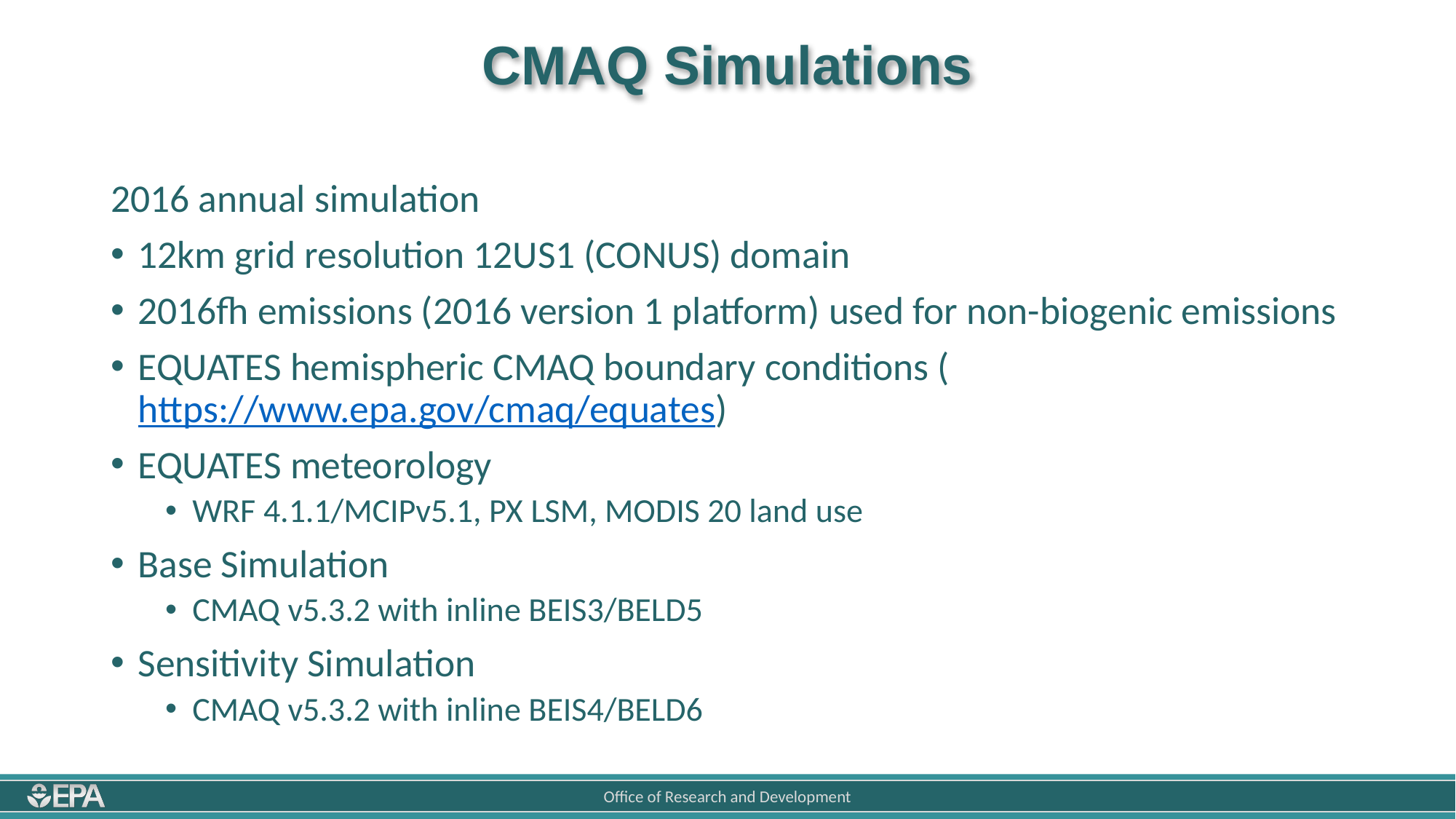

# CMAQ Simulations
2016 annual simulation
12km grid resolution 12US1 (CONUS) domain
2016fh emissions (2016 version 1 platform) used for non-biogenic emissions
EQUATES hemispheric CMAQ boundary conditions (https://www.epa.gov/cmaq/equates)
EQUATES meteorology
WRF 4.1.1/MCIPv5.1, PX LSM, MODIS 20 land use
Base Simulation
CMAQ v5.3.2 with inline BEIS3/BELD5
Sensitivity Simulation
CMAQ v5.3.2 with inline BEIS4/BELD6